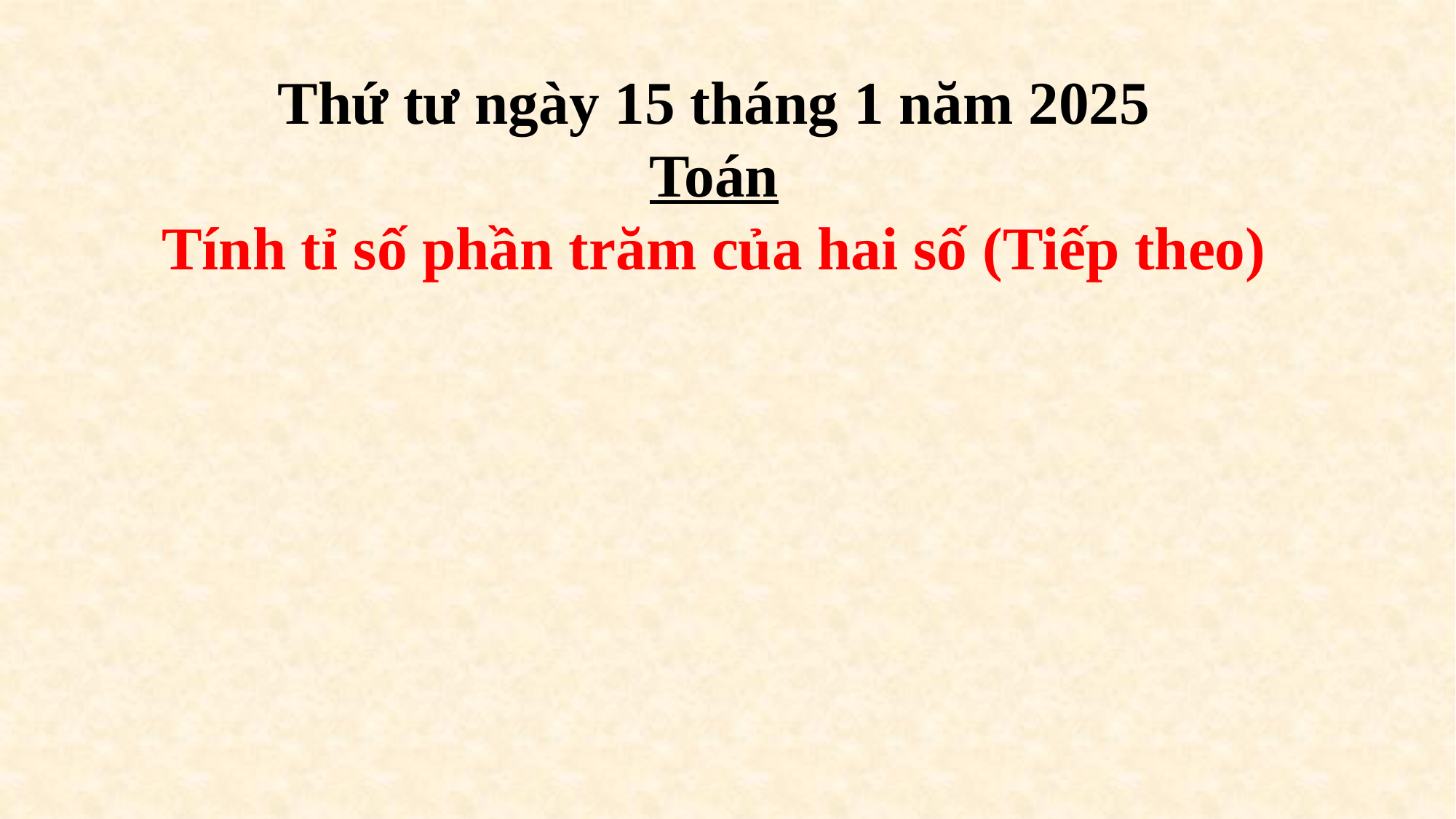

Thứ tư ngày 15 tháng 1 năm 2025
Toán
Tính tỉ số phần trăm của hai số (Tiếp theo)